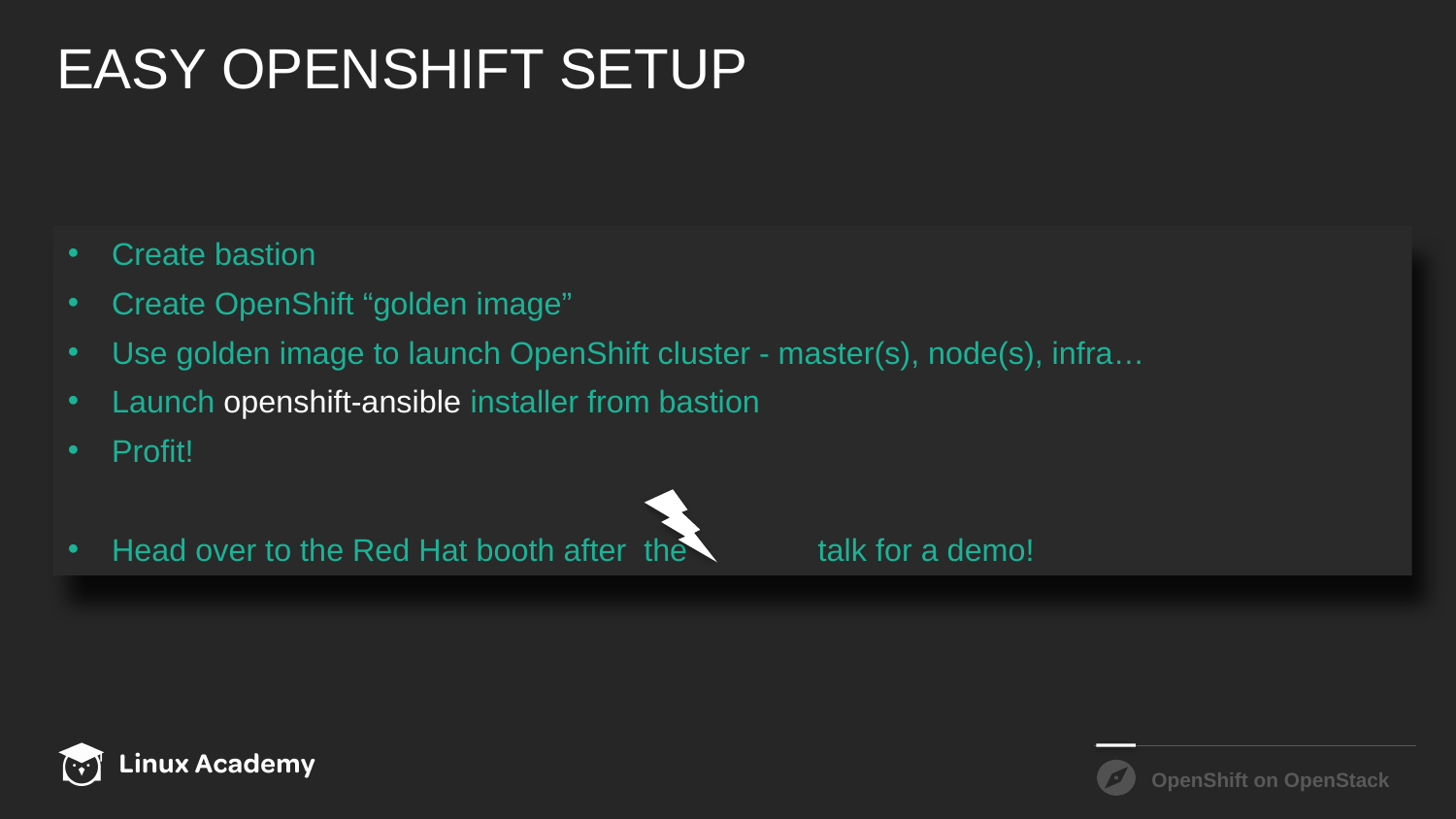

# EASY OPENSHIFT SETUP
Create bastion
Create OpenShift “golden image”
Use golden image to launch OpenShift cluster - master(s), node(s), infra…
Launch openshift-ansible installer from bastion
Profit!

Head over to the Red Hat booth after  the	talk for a demo!